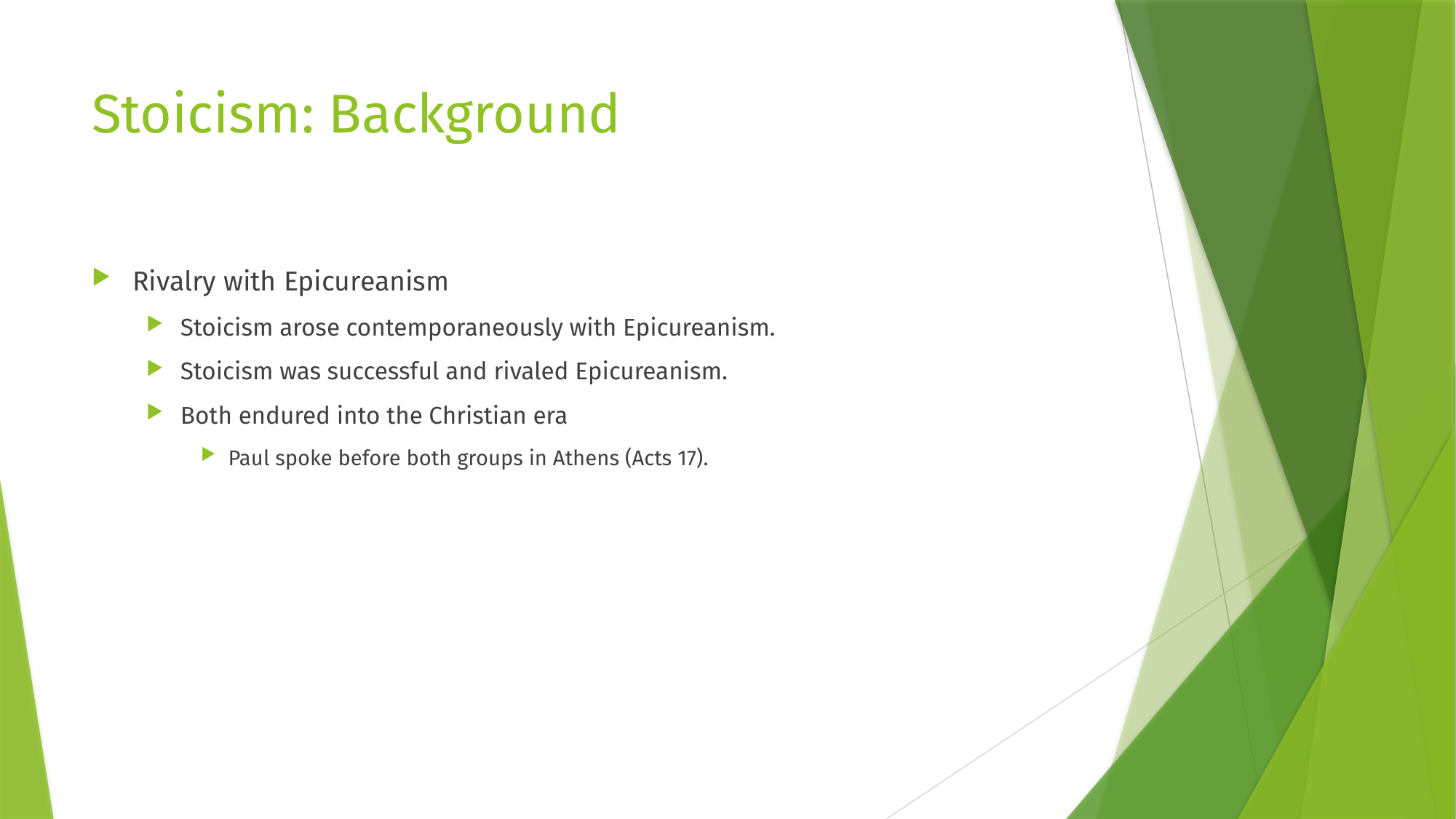

# Stoicism: Background
Rivalry with Epicureanism
Stoicism arose contemporaneously with Epicureanism.
Stoicism was successful and rivaled Epicureanism.
Both endured into the Christian era
Paul spoke before both groups in Athens (Acts 17).